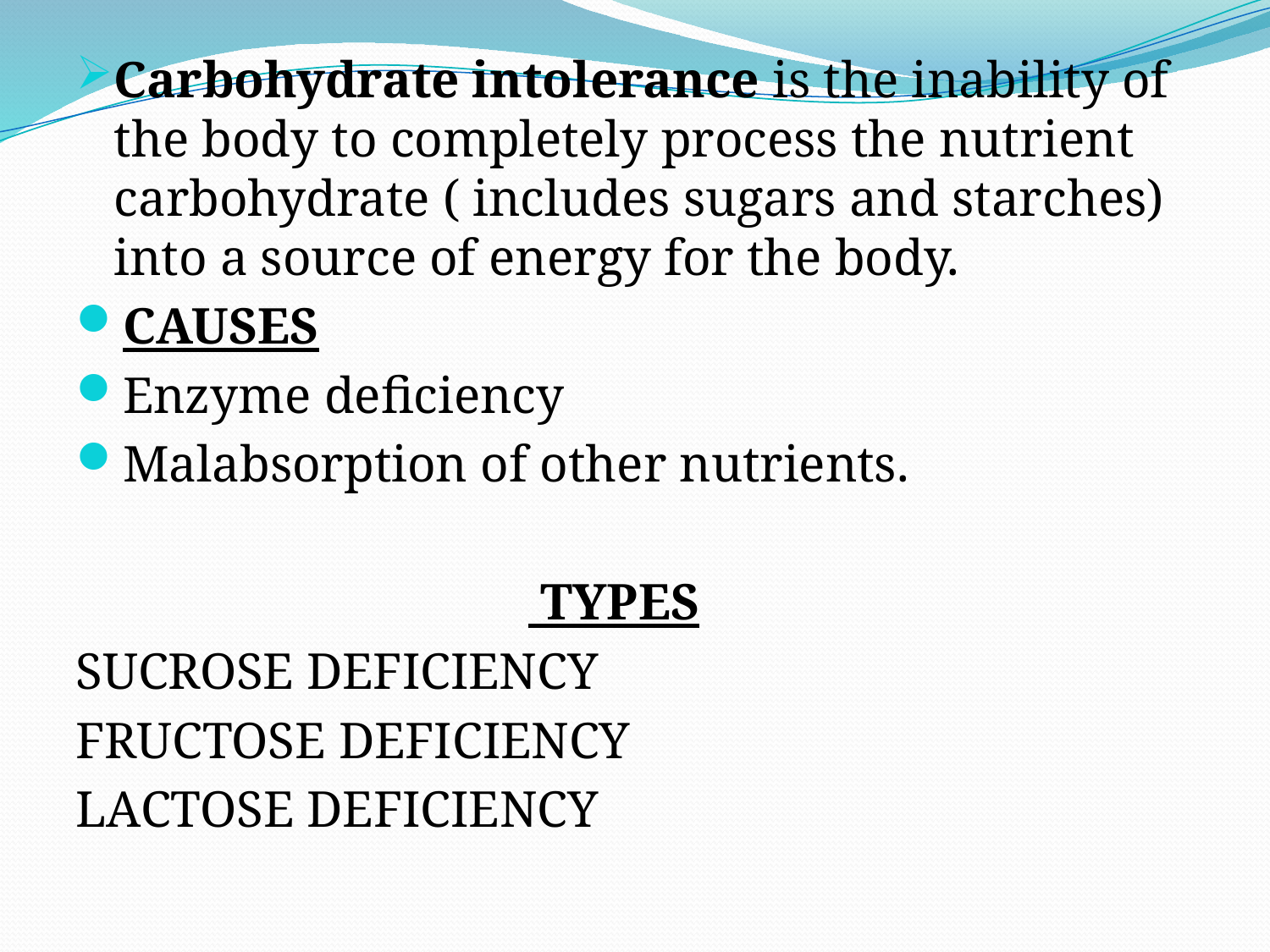

Carbohydrate intolerance is the inability of the body to completely process the nutrient carbohydrate ( includes sugars and starches) into a source of energy for the body.
CAUSES
Enzyme deficiency
Malabsorption of other nutrients.

                                    TYPES
SUCROSE DEFICIENCY
FRUCTOSE DEFICIENCY
LACTOSE DEFICIENCY